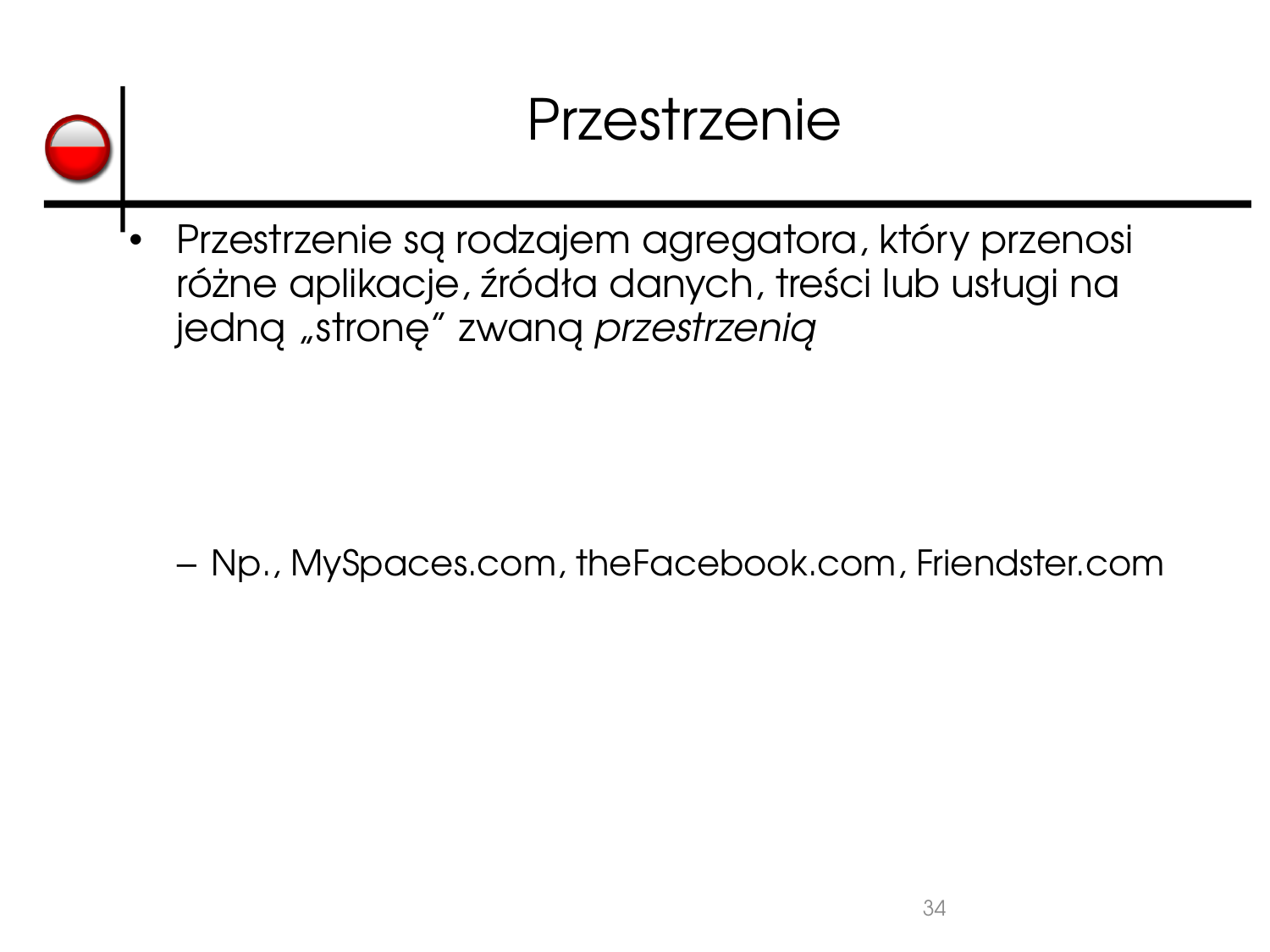

# Przestrzenie
Przestrzenie są rodzajem agregatora, który przenosi różne aplikacje, źródła danych, treści lub usługi na jedną „stronę” zwaną przestrzenią

Np., MySpaces.com, theFacebook.com, Friendster.com

34